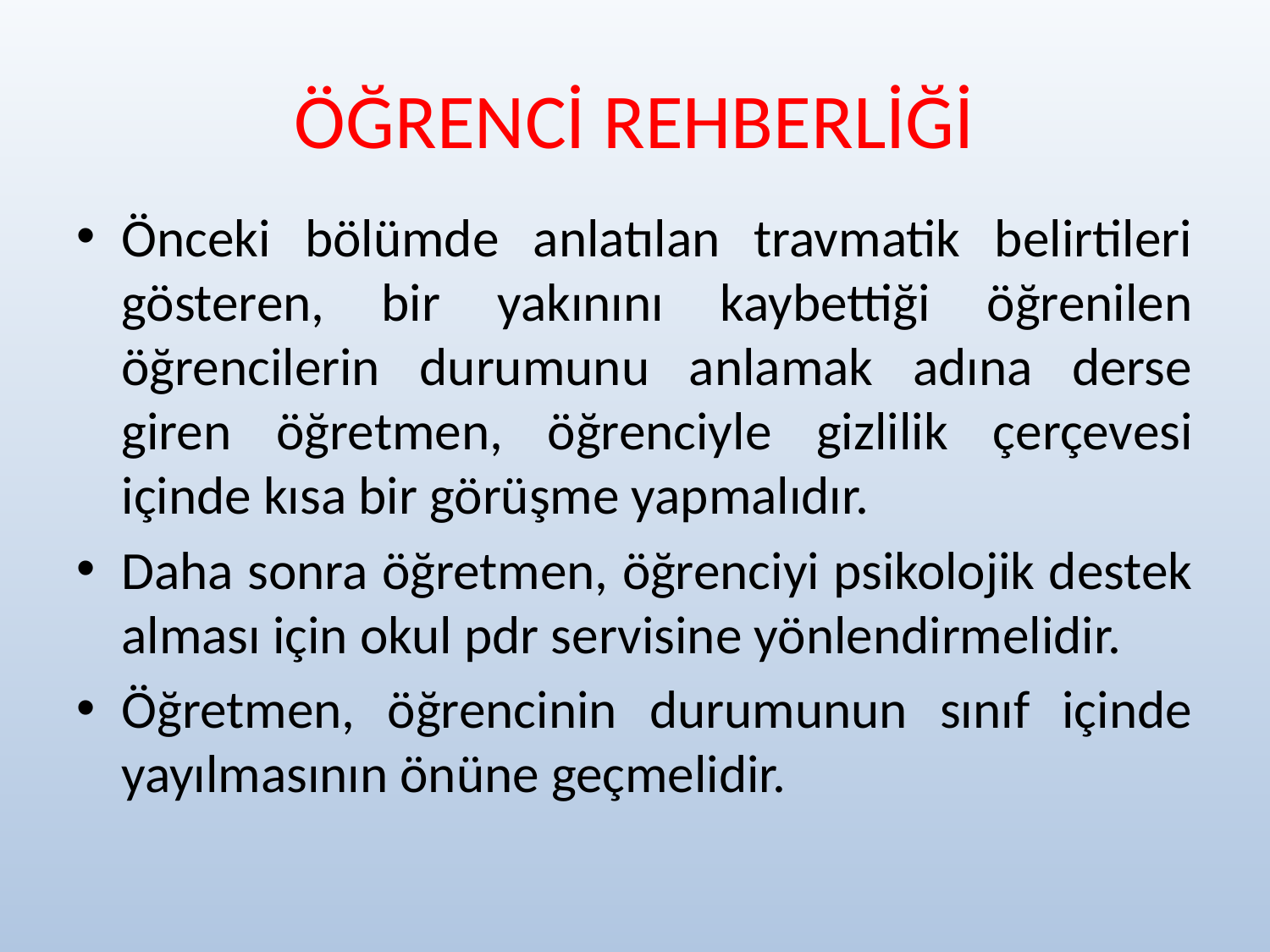

# ÖĞRENCİ REHBERLİĞİ
Önceki bölümde anlatılan travmatik belirtileri gösteren, bir yakınını kaybettiği öğrenilen öğrencilerin durumunu anlamak adına derse giren öğretmen, öğrenciyle gizlilik çerçevesi içinde kısa bir görüşme yapmalıdır.
Daha sonra öğretmen, öğrenciyi psikolojik destek alması için okul pdr servisine yönlendirmelidir.
Öğretmen, öğrencinin durumunun sınıf içinde yayılmasının önüne geçmelidir.